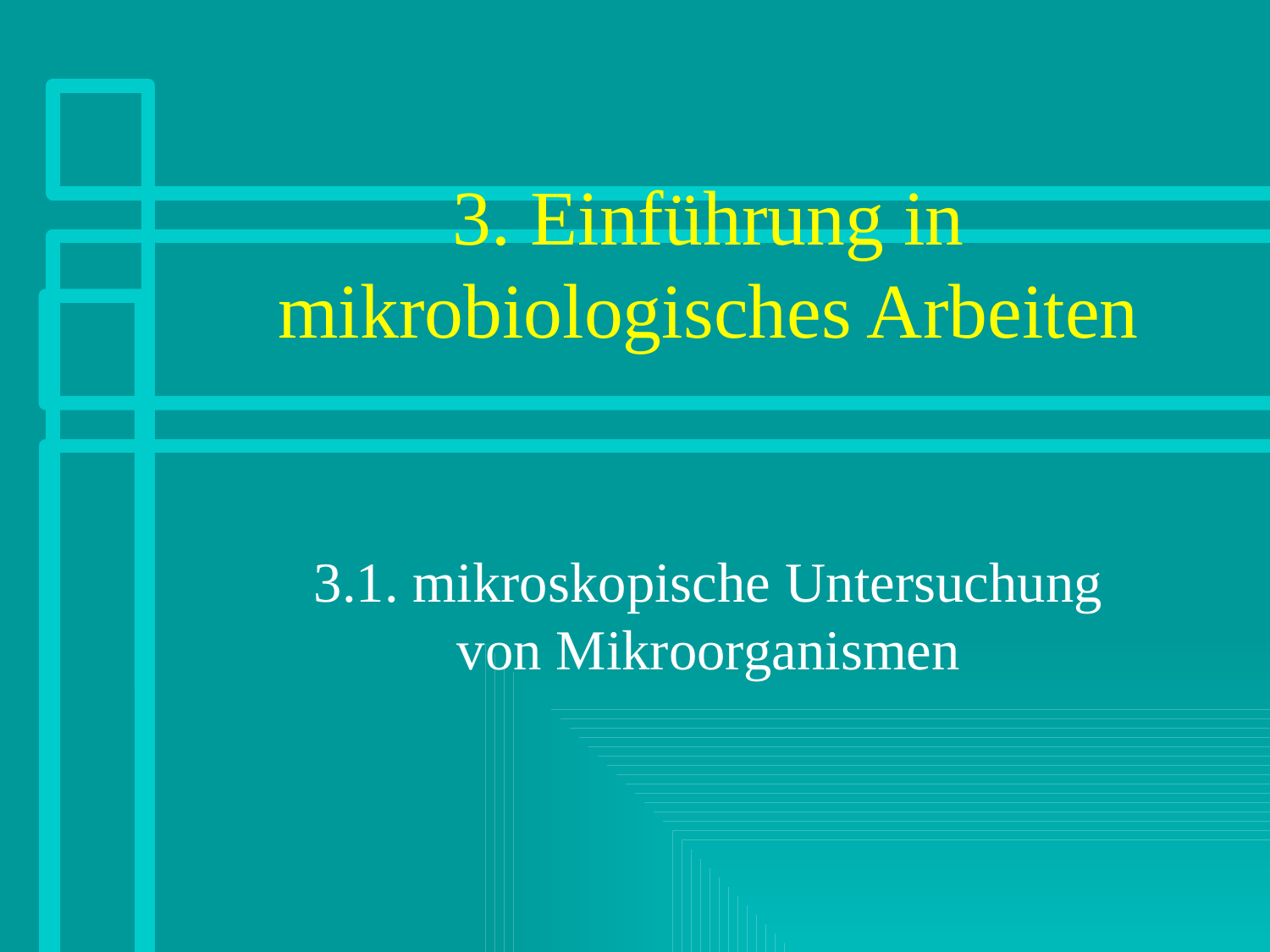

# 3. Einführung in mikrobiologisches Arbeiten
3.1. mikroskopische Untersuchung von Mikroorganismen